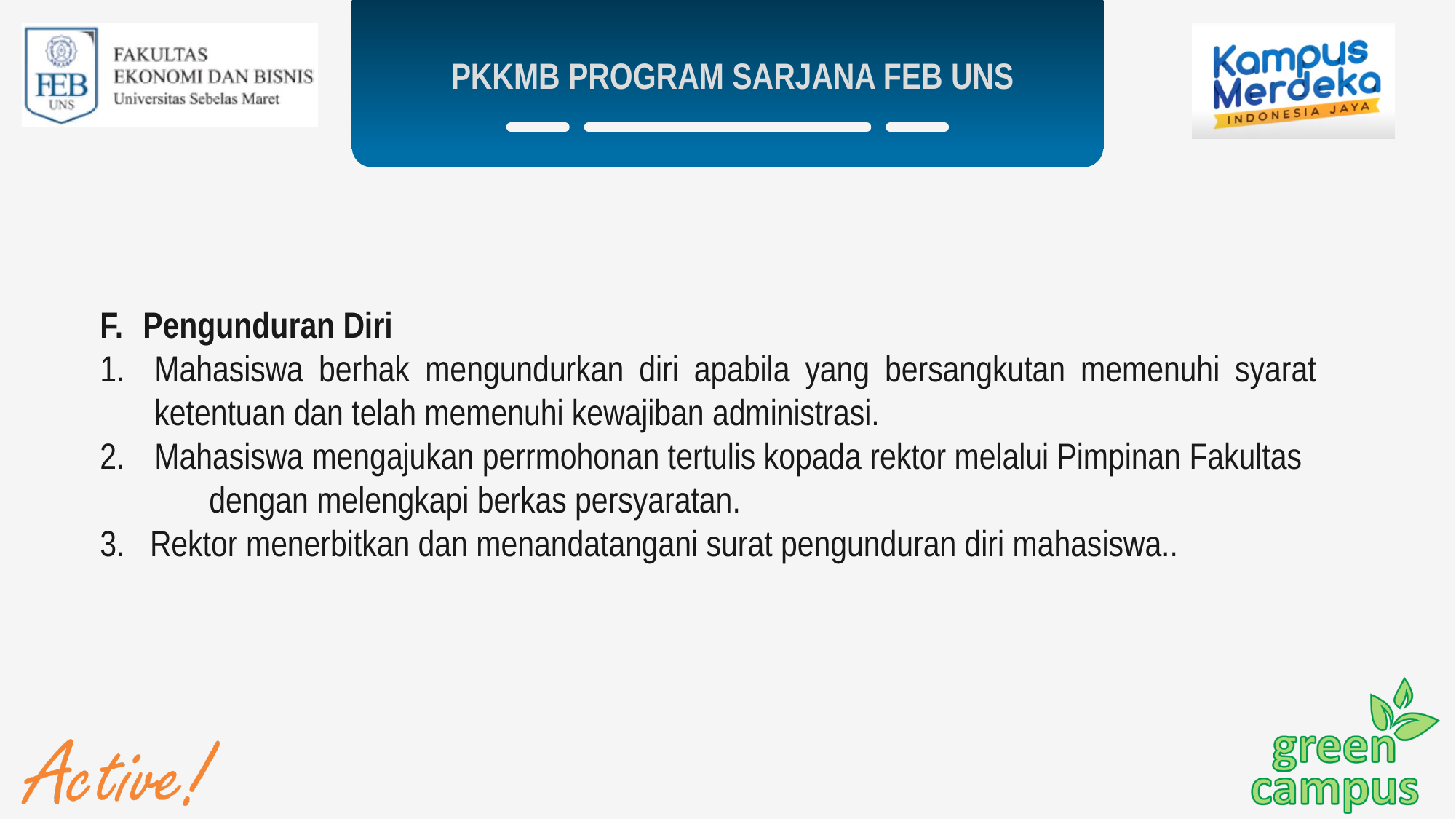

PKKMB PROGRAM SARJANA FEB UNS

F. 	Pengunduran Diri
Mahasiswa berhak mengundurkan diri apabila yang bersangkutan memenuhi syarat ketentuan dan telah memenuhi kewajiban administrasi.
Mahasiswa mengajukan perrmohonan tertulis kopada rektor melalui Pimpinan Fakultas
	dengan melengkapi berkas persyaratan.
3.   Rektor menerbitkan dan menandatangani surat pengunduran diri mahasiswa..